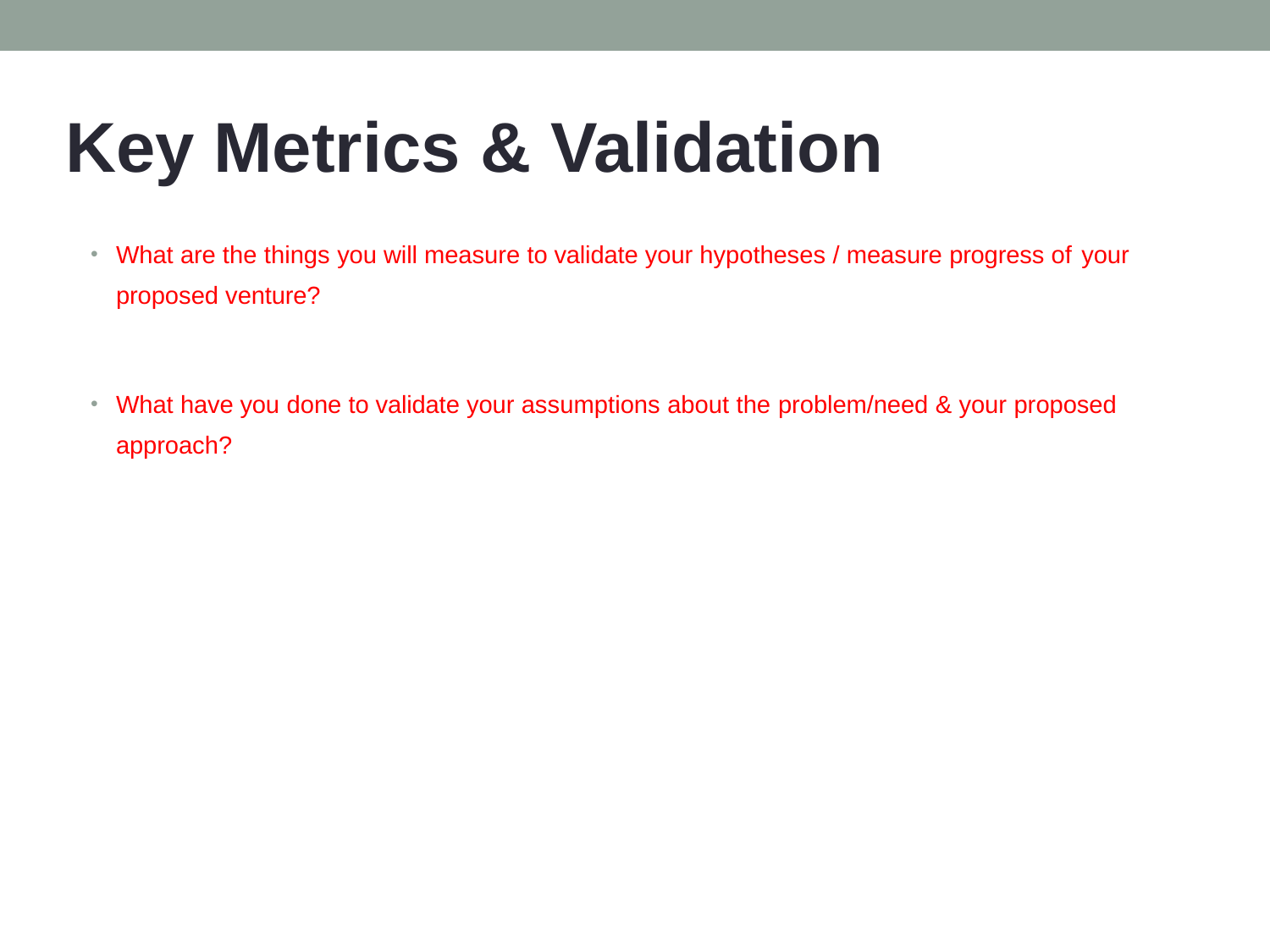

# Key Metrics & Validation
What are the things you will measure to validate your hypotheses / measure progress of your proposed venture?

What have you done to validate your assumptions about the problem/need & your proposed approach?